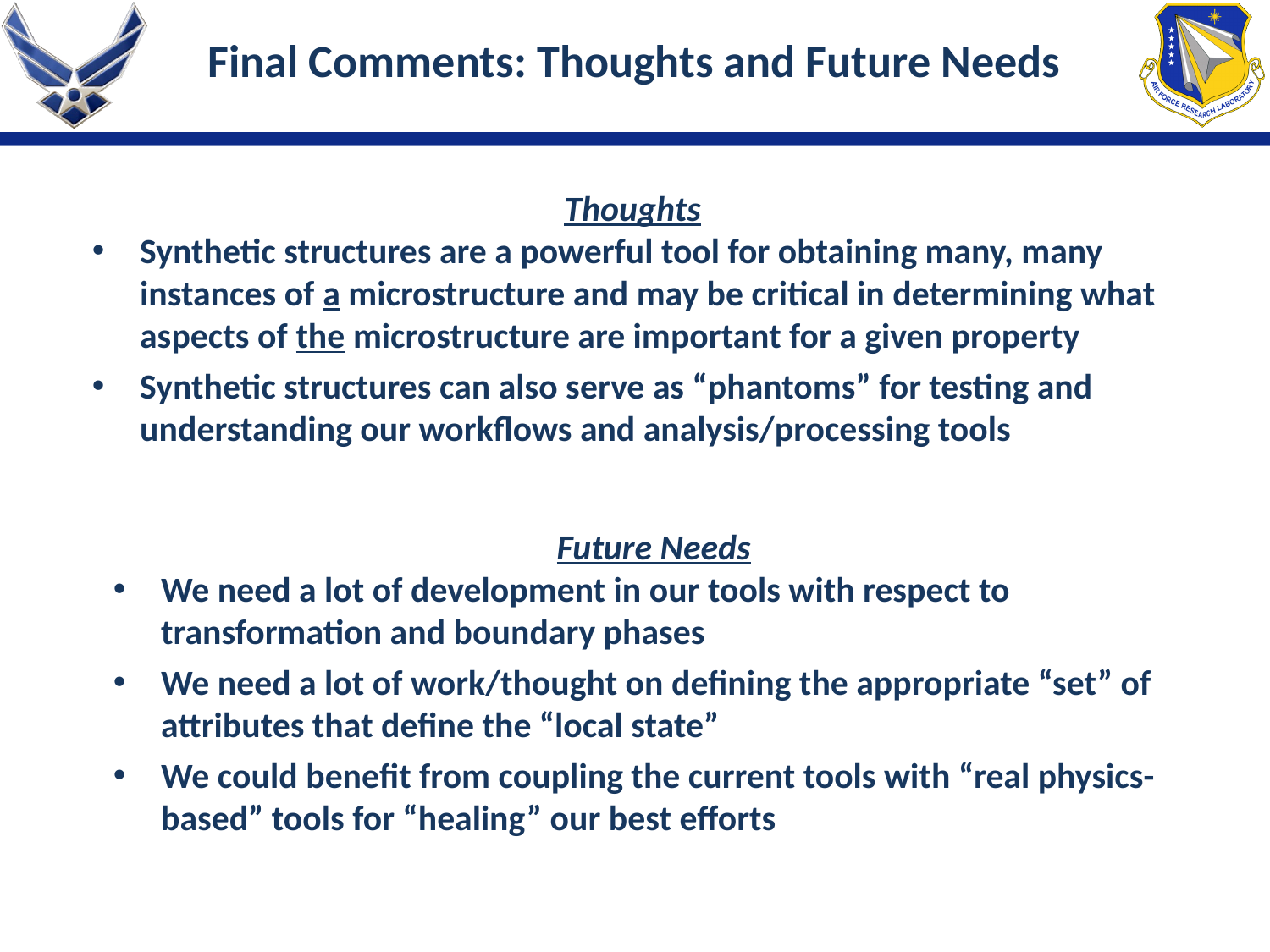

Final Comments: Thoughts and Future Needs
Thoughts
Synthetic structures are a powerful tool for obtaining many, many instances of a microstructure and may be critical in determining what aspects of the microstructure are important for a given property

Synthetic structures can also serve as “phantoms” for testing and understanding our workflows and analysis/processing tools

Future Needs
We need a lot of development in our tools with respect to transformation and boundary phases

We need a lot of work/thought on defining the appropriate “set” of attributes that define the “local state”

We could benefit from coupling the current tools with “real physics-based” tools for “healing” our best efforts